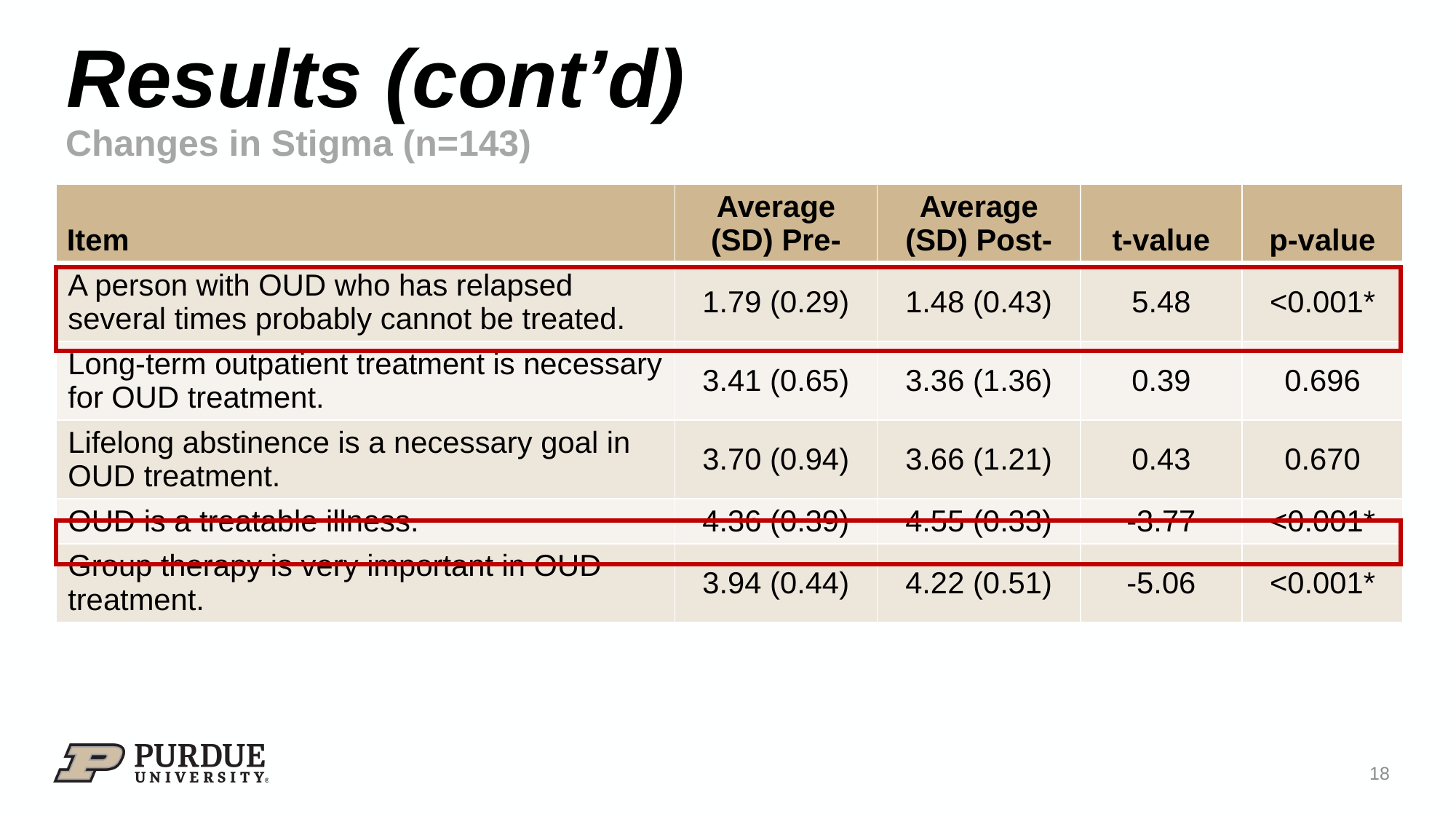

# Results (cont’d)
Changes in Stigma (n=143)
| Item | Average (SD) Pre- | Average (SD) Post- | t-value | p-value |
| --- | --- | --- | --- | --- |
| A person with OUD who has relapsed several times probably cannot be treated. | 1.79 (0.29) | 1.48 (0.43) | 5.48 | <0.001\* |
| Long-term outpatient treatment is necessary for OUD treatment. | 3.41 (0.65) | 3.36 (1.36) | 0.39 | 0.696 |
| Lifelong abstinence is a necessary goal in OUD treatment. | 3.70 (0.94) | 3.66 (1.21) | 0.43 | 0.670 |
| OUD is a treatable illness. | 4.36 (0.39) | 4.55 (0.33) | -3.77 | <0.001\* |
| Group therapy is very important in OUD treatment. | 3.94 (0.44) | 4.22 (0.51) | -5.06 | <0.001\* |

18